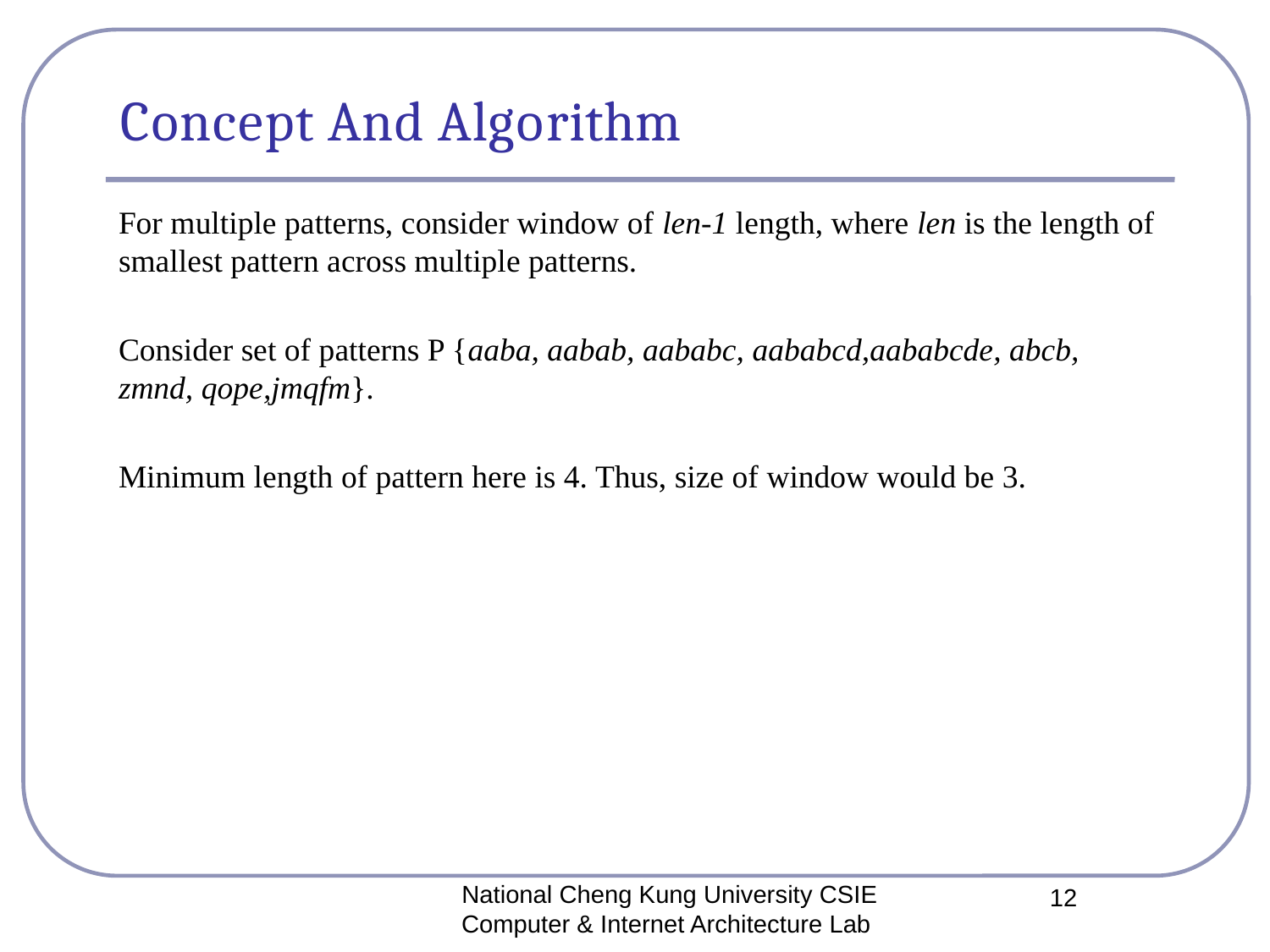

# Concept And Algorithm
For multiple patterns, consider window of len-1 length, where len is the length of smallest pattern across multiple patterns.

Consider set of patterns P {aaba, aabab, aababc, aababcd,aababcde, abcb, zmnd, qope,jmqfm}.

Minimum length of pattern here is 4. Thus, size of window would be 3.

National Cheng Kung University CSIE Computer & Internet Architecture Lab
12